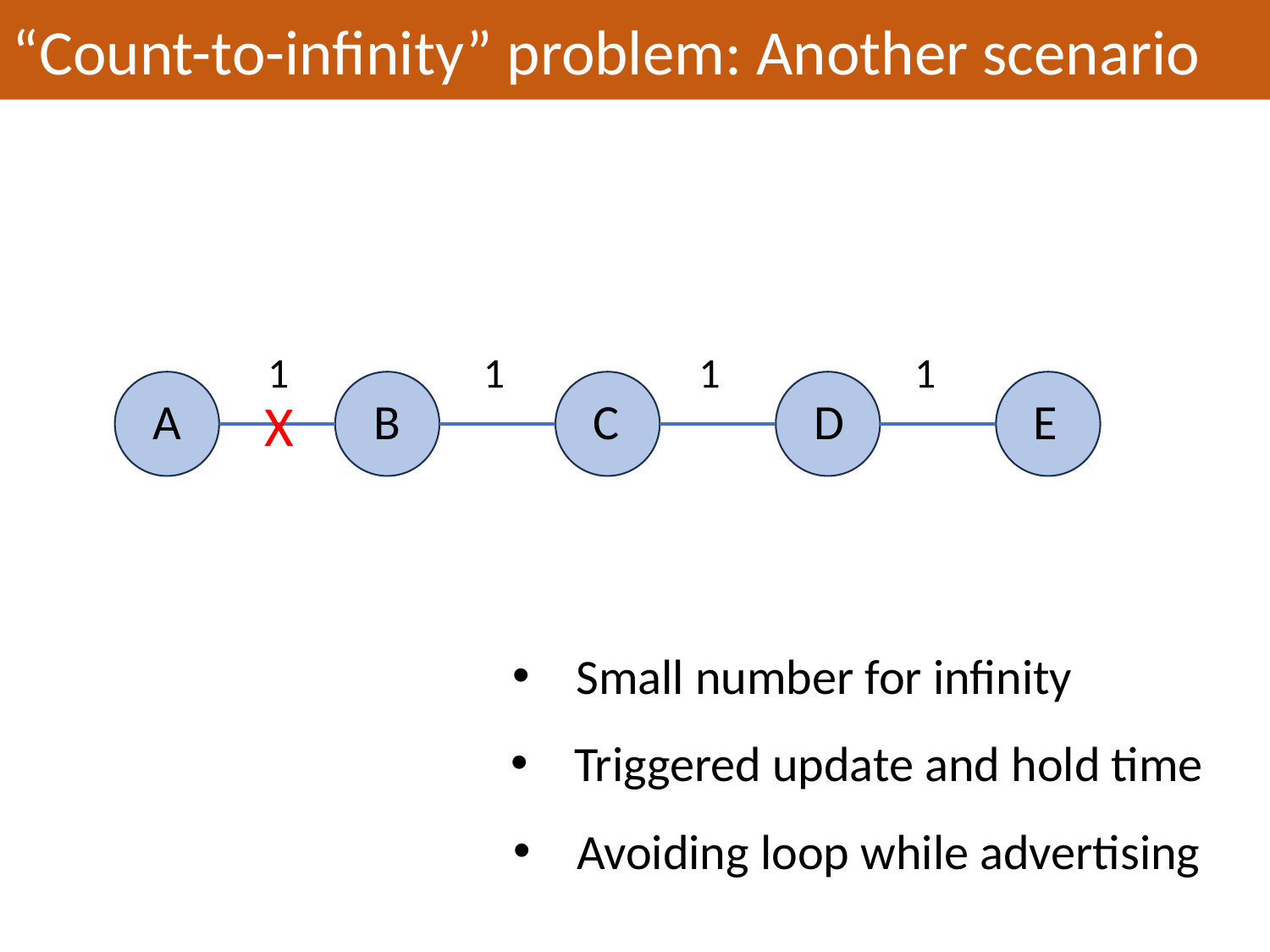

“Count-to-infinity” problem: Another scenario
1
1
1
1

A
X
B
C
D
E
Small number for infinity
Triggered update and hold time
Avoiding loop while advertising